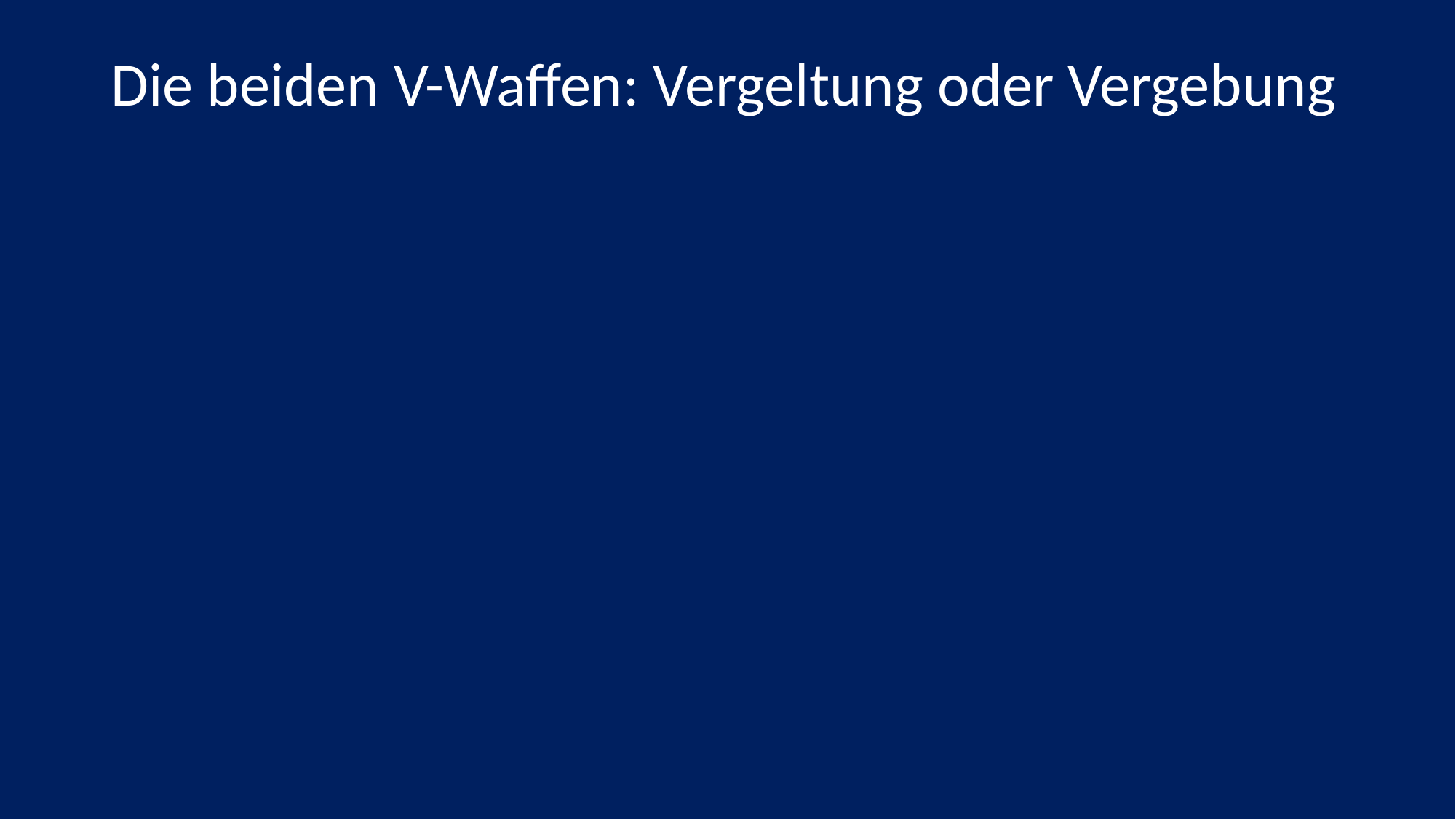

# Die beiden V-Waffen: Vergeltung oder Vergebung